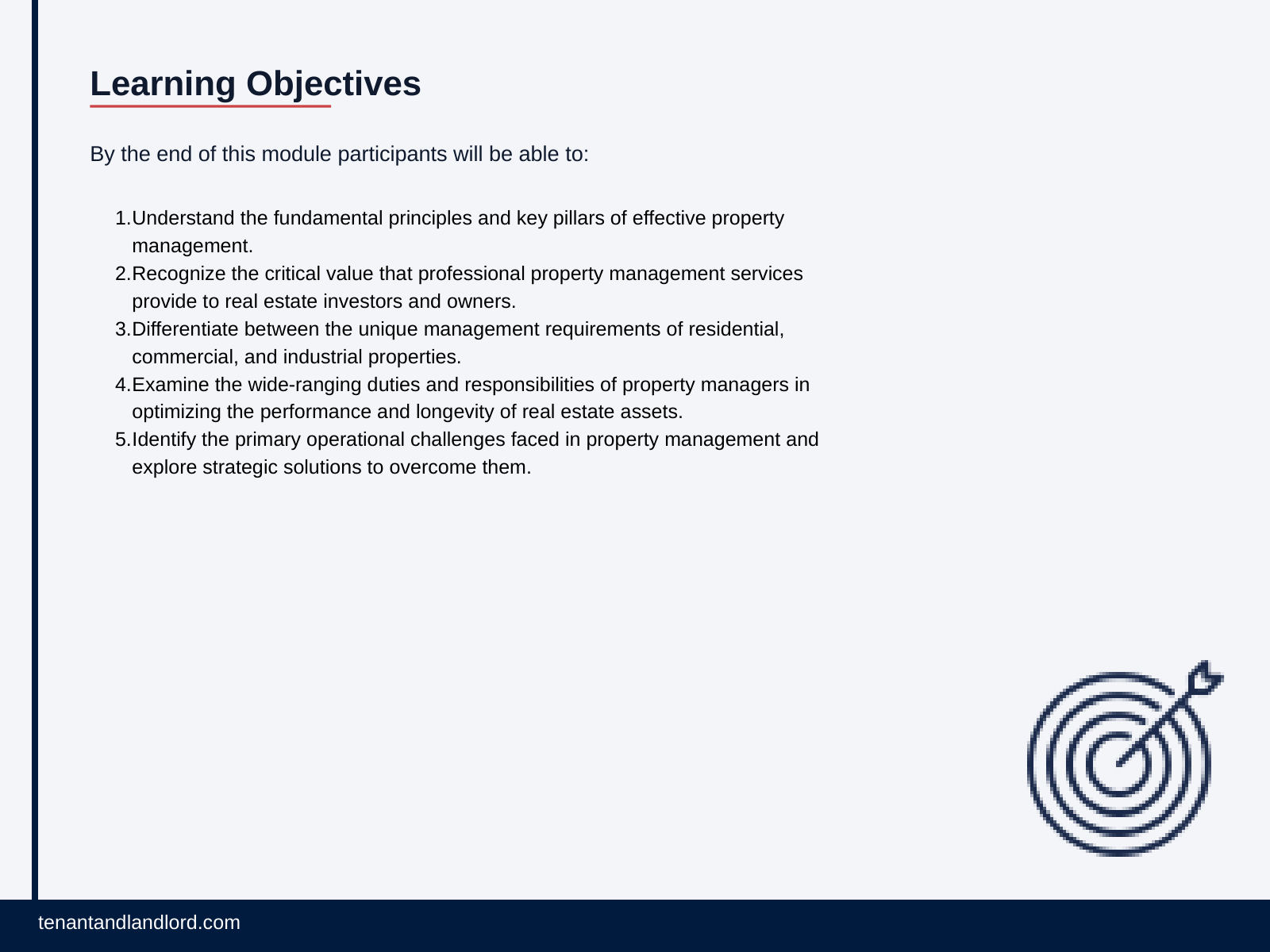

Learning Objectives

By the end of this module participants will be able to:
Understand the fundamental principles and key pillars of effective property management.
Recognize the critical value that professional property management services provide to real estate investors and owners.
Differentiate between the unique management requirements of residential, commercial, and industrial properties.
Examine the wide-ranging duties and responsibilities of property managers in optimizing the performance and longevity of real estate assets.
Identify the primary operational challenges faced in property management and explore strategic solutions to overcome them.

tenantandlandlord.com

tenantandlandlord.com